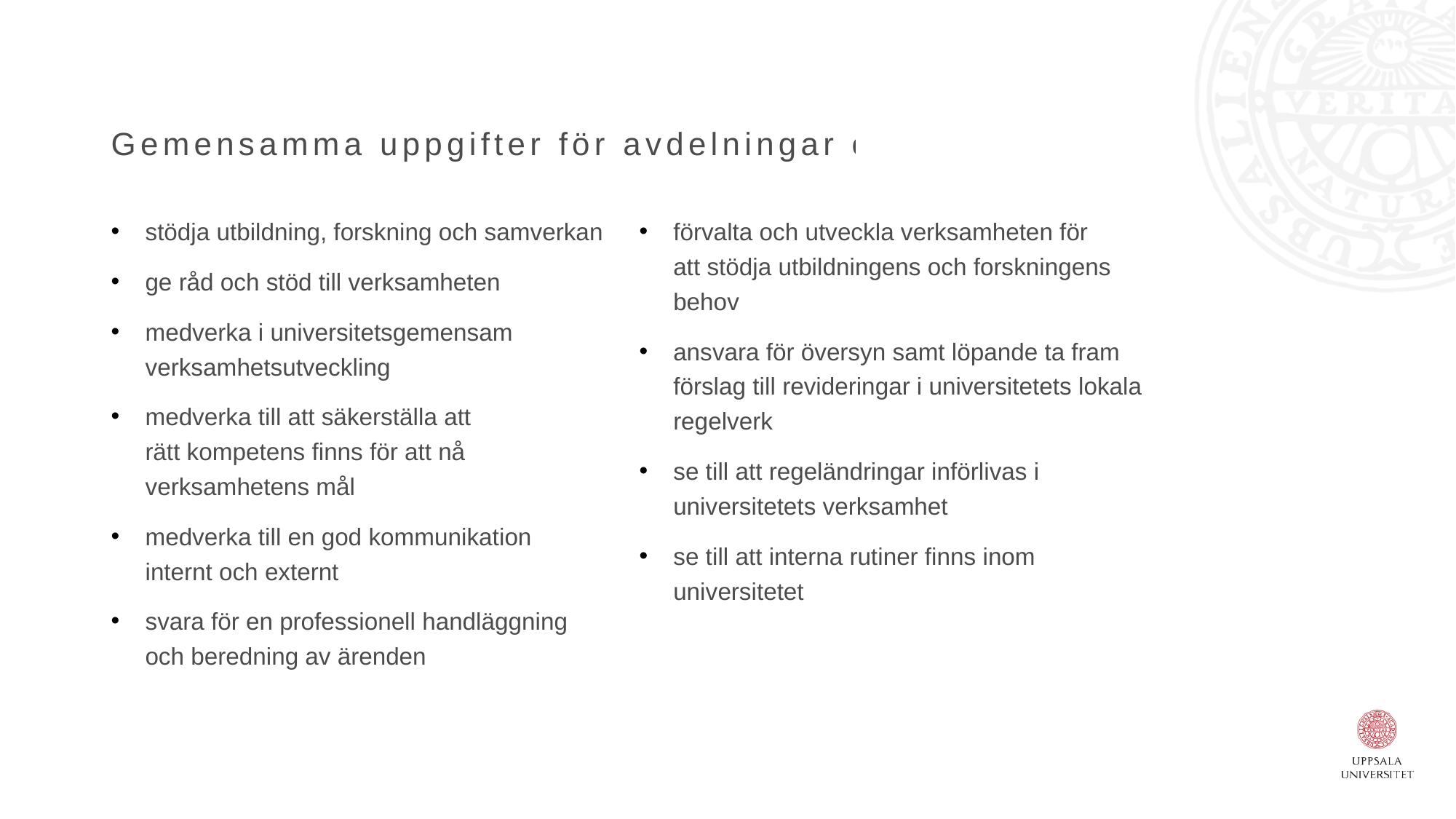

# Gemensamma uppgifter för avdelningar och kanslier
stödja utbildning, forskning och samverkan
ge råd och stöd till verksamheten
medverka i universitetsgemensam verksamhetsutveckling
medverka till att säkerställa att
rätt kompetens finns för att nå verksamhetens mål
medverka till en god kommunikation
internt och externt
svara för en professionell handläggning
och beredning av ärenden
förvalta och utveckla verksamheten för
att stödja utbildningens och forskningens behov
ansvara för översyn samt löpande ta fram förslag till revideringar i universitetets lokala regelverk
se till att regeländringar införlivas i universitetets verksamhet
se till att interna rutiner finns inom universitetet